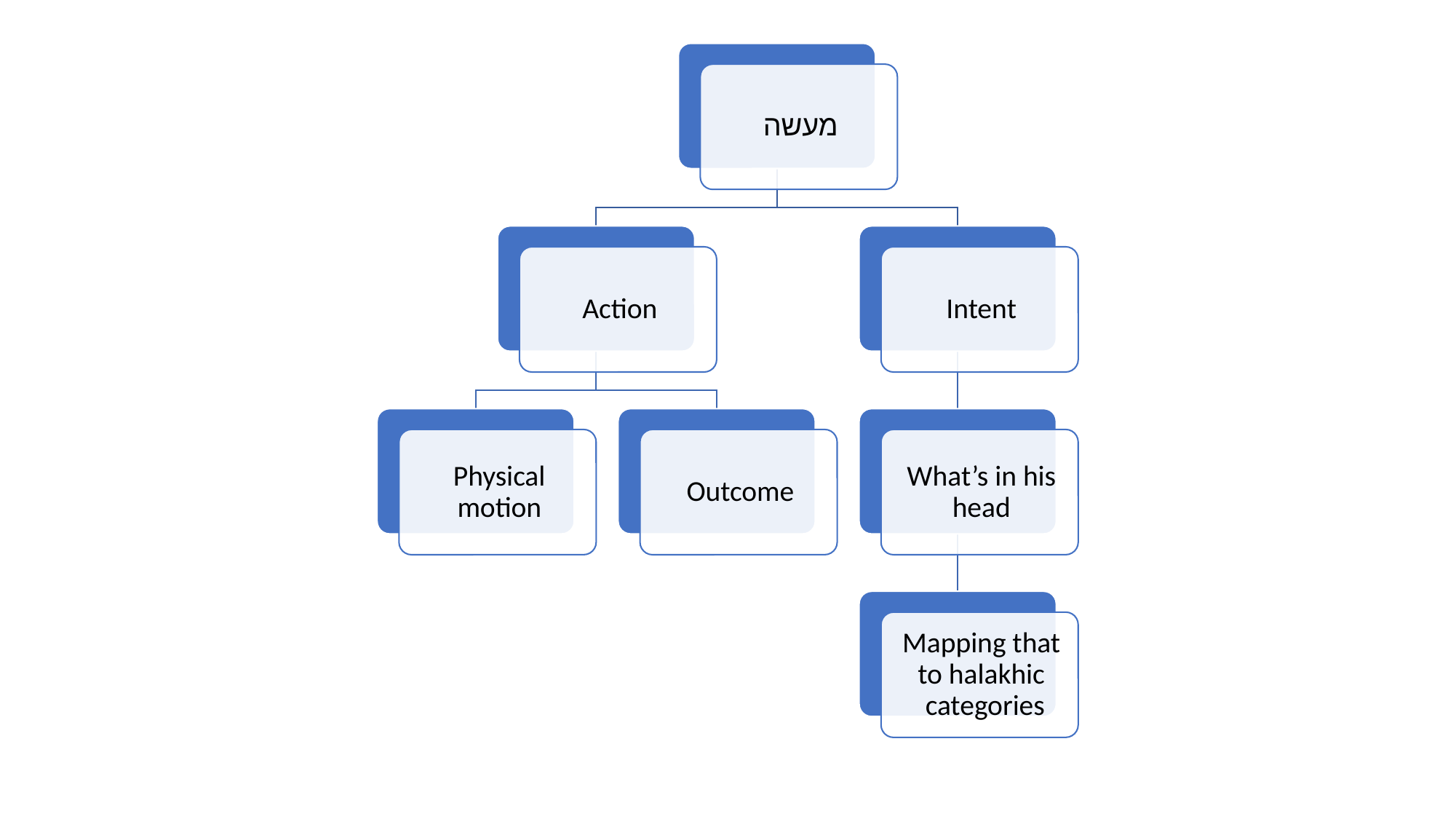

מעשה
Action
Physical motion
Outcome
Intent
What’s in his head
Mapping that to halakhic categories